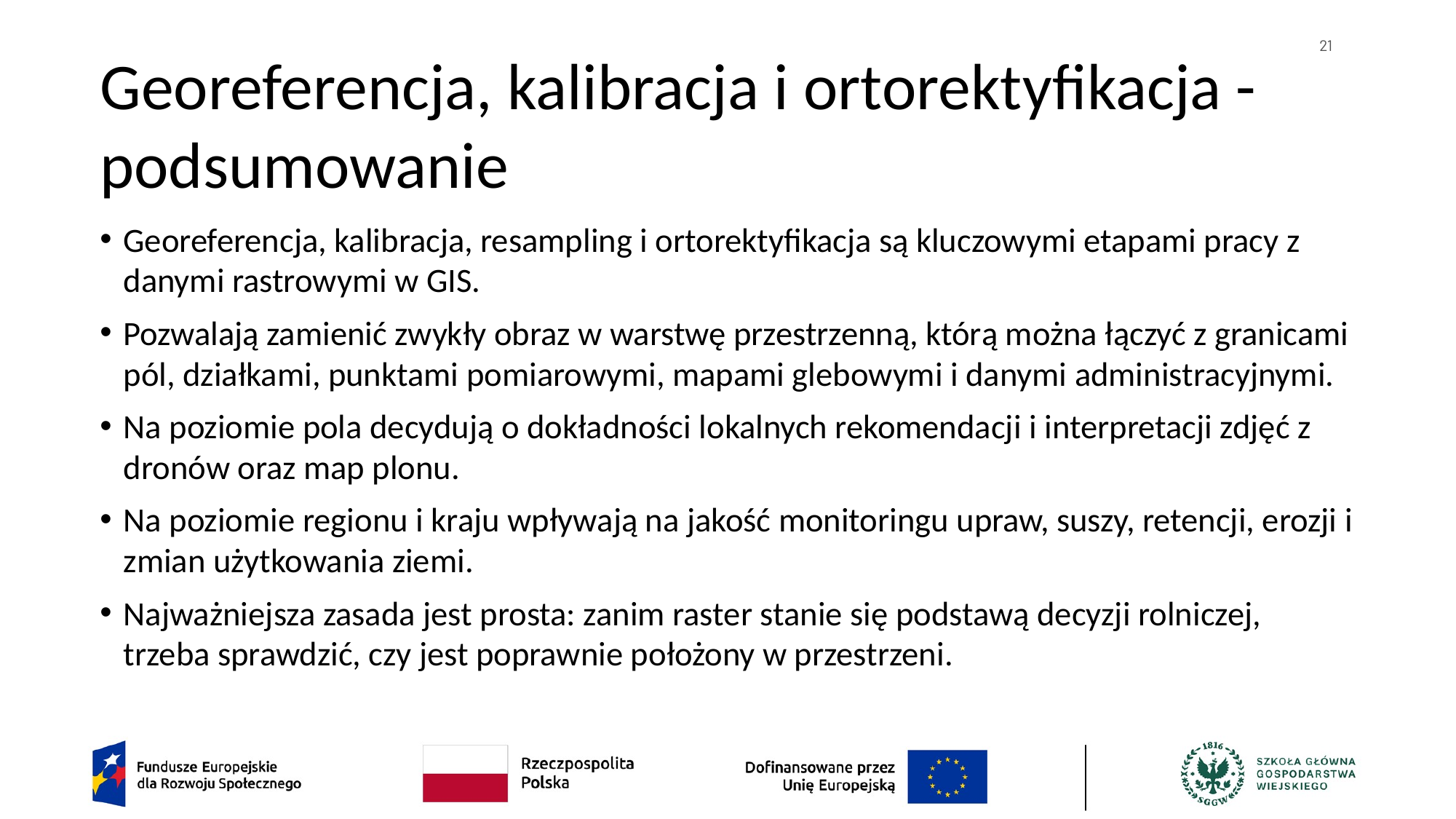

21
# Georeferencja, kalibracja i ortorektyfikacja - podsumowanie
Georeferencja, kalibracja, resampling i ortorektyfikacja są kluczowymi etapami pracy z danymi rastrowymi w GIS.
Pozwalają zamienić zwykły obraz w warstwę przestrzenną, którą można łączyć z granicami pól, działkami, punktami pomiarowymi, mapami glebowymi i danymi administracyjnymi.
Na poziomie pola decydują o dokładności lokalnych rekomendacji i interpretacji zdjęć z dronów oraz map plonu.
Na poziomie regionu i kraju wpływają na jakość monitoringu upraw, suszy, retencji, erozji i zmian użytkowania ziemi.
Najważniejsza zasada jest prosta: zanim raster stanie się podstawą decyzji rolniczej, trzeba sprawdzić, czy jest poprawnie położony w przestrzeni.